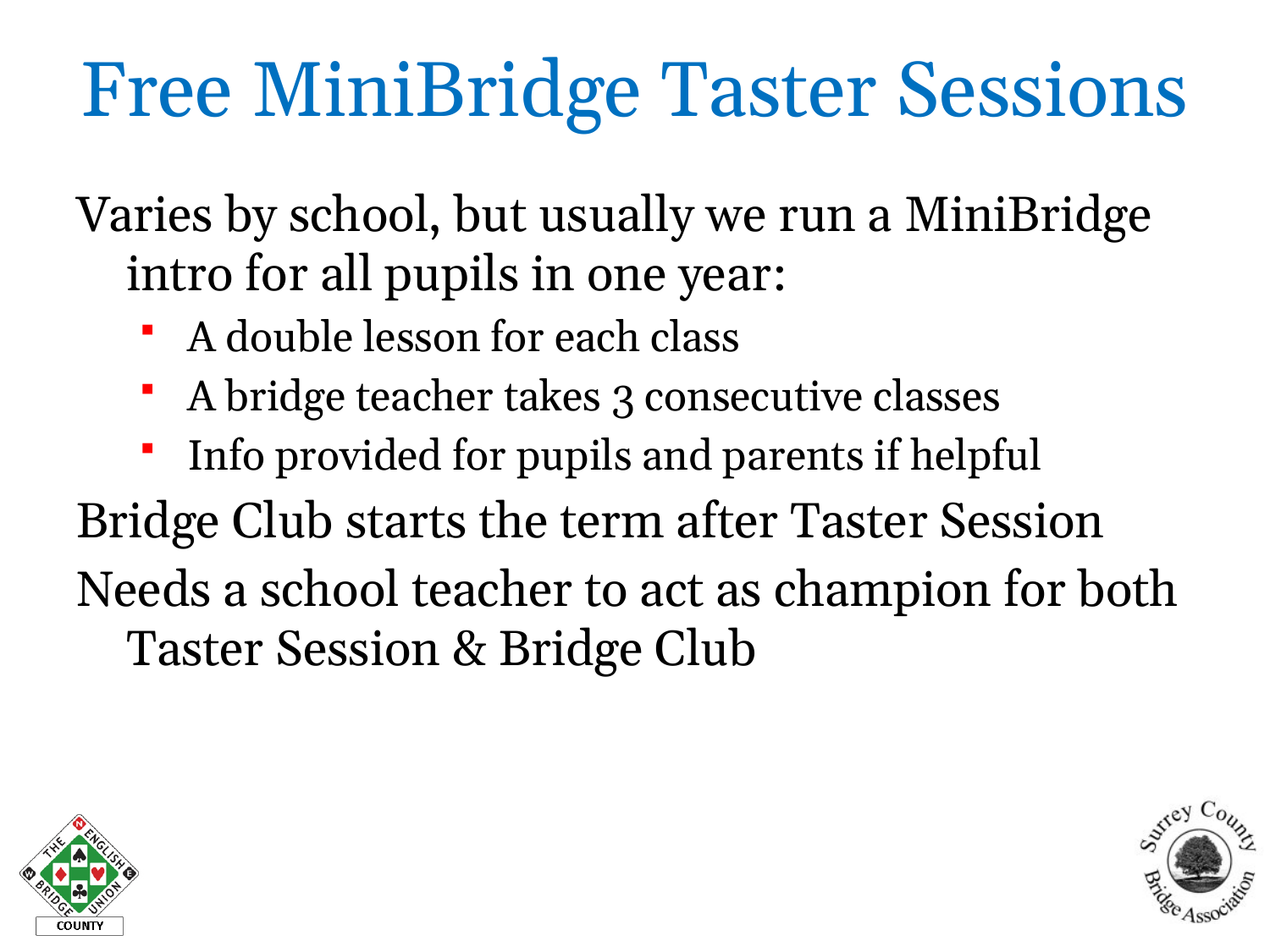

# Free MiniBridge Taster Sessions
Varies by school, but usually we run a MiniBridge intro for all pupils in one year:
A double lesson for each class
A bridge teacher takes 3 consecutive classes
Info provided for pupils and parents if helpful
Bridge Club starts the term after Taster Session
Needs a school teacher to act as champion for both Taster Session & Bridge Club